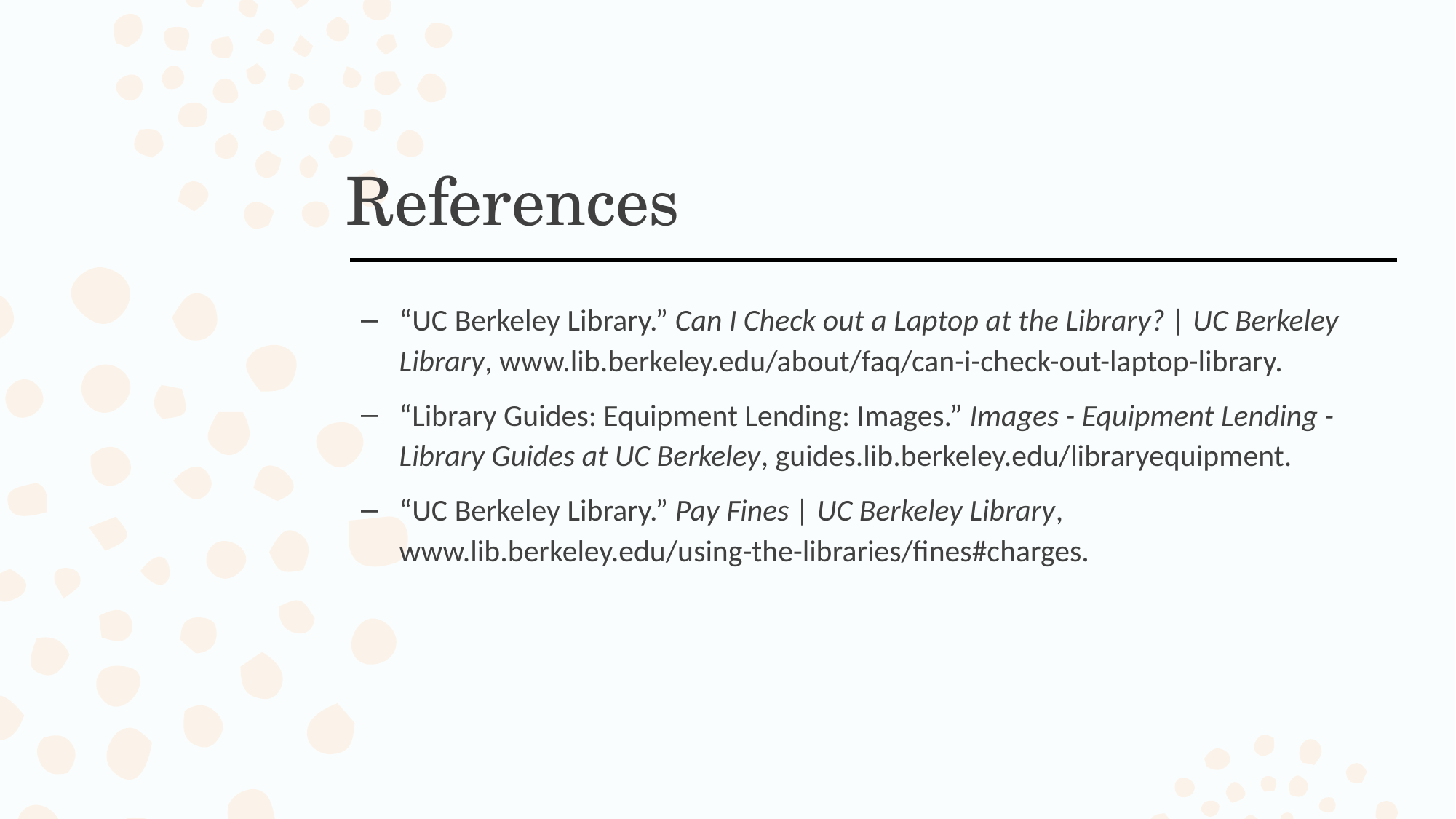

# References
“UC Berkeley Library.” Can I Check out a Laptop at the Library? | UC Berkeley Library, www.lib.berkeley.edu/about/faq/can-i-check-out-laptop-library.
“Library Guides: Equipment Lending: Images.” Images - Equipment Lending - Library Guides at UC Berkeley, guides.lib.berkeley.edu/libraryequipment.
“UC Berkeley Library.” Pay Fines | UC Berkeley Library, www.lib.berkeley.edu/using-the-libraries/fines#charges.